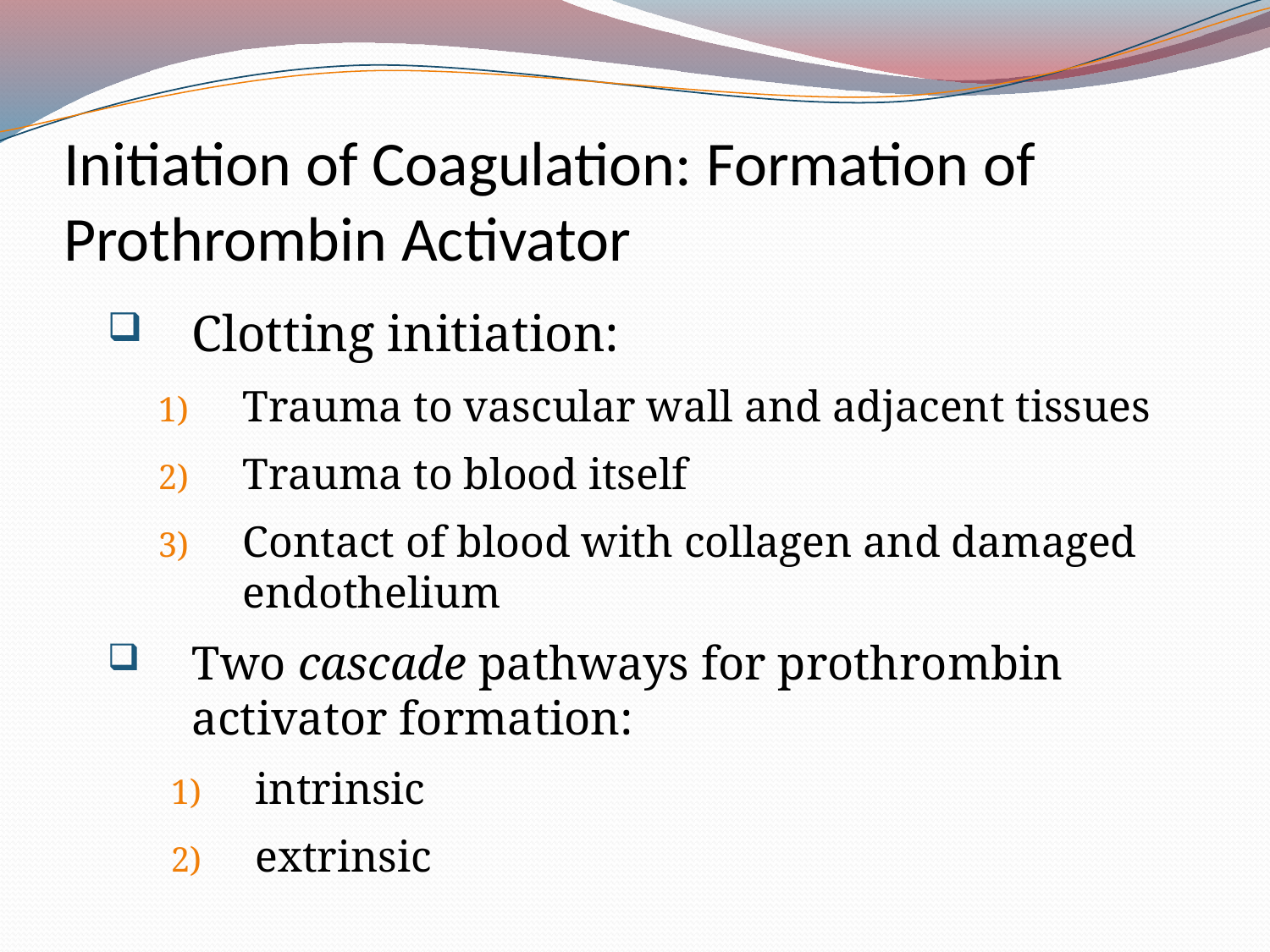

# Initiation of Coagulation: Formation of Prothrombin Activator
Clotting initiation:
Trauma to vascular wall and adjacent tissues
Trauma to blood itself
Contact of blood with collagen and damaged endothelium
Two cascade pathways for prothrombin activator formation:
intrinsic
extrinsic